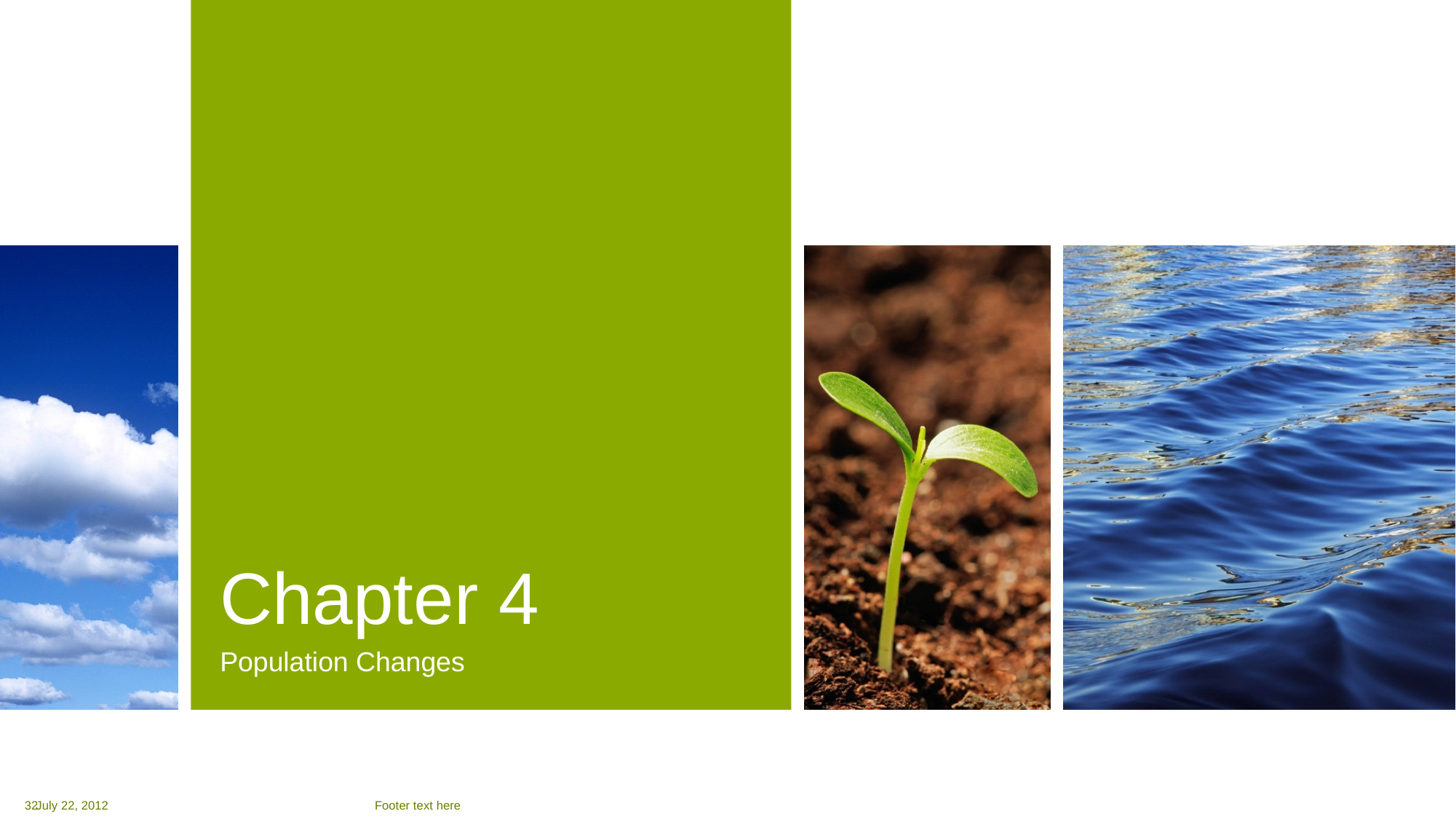

# Chapter 4
Population Changes
July 22, 2012
32
Footer text here